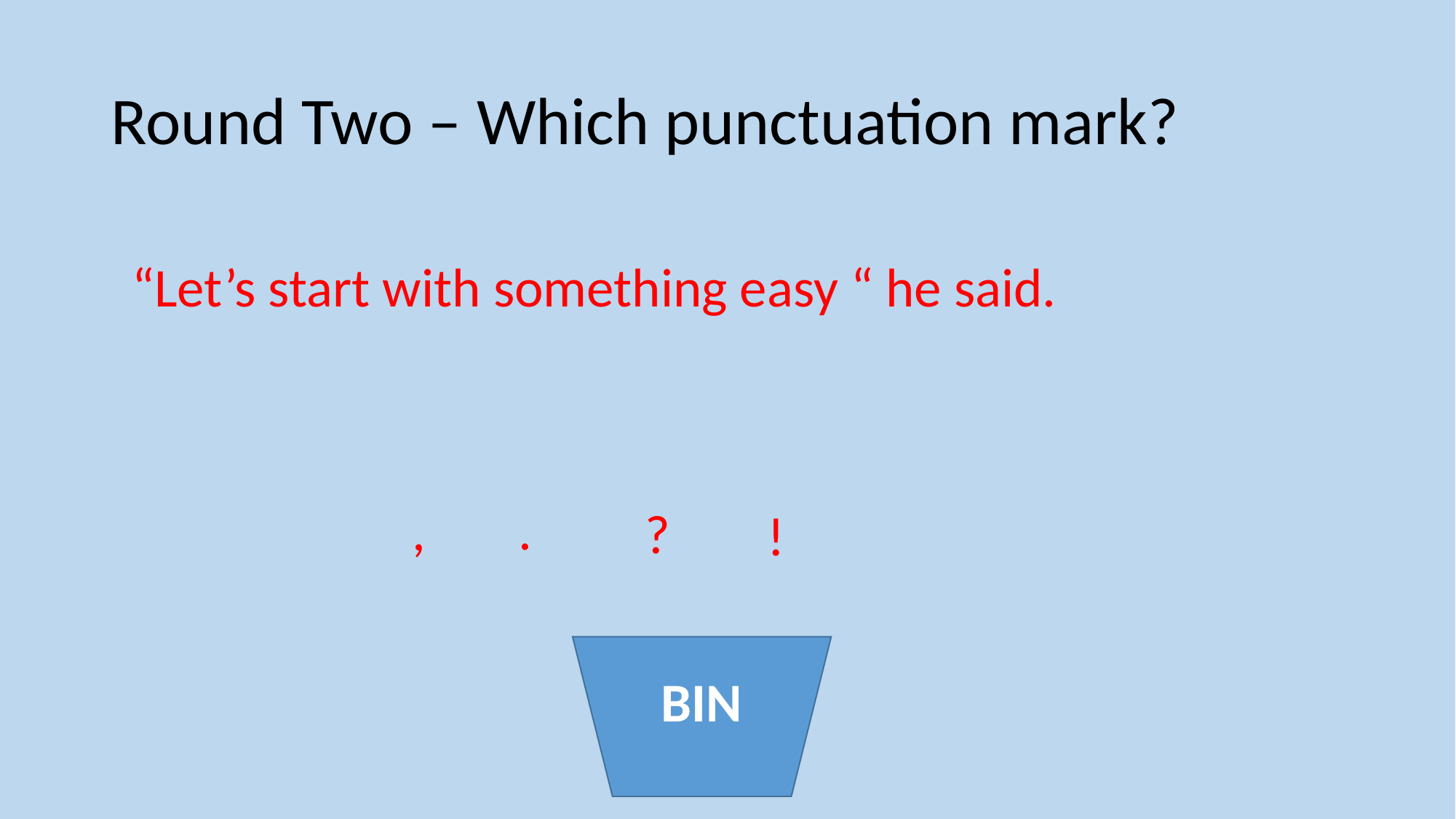

# Round Two – Which punctuation mark?
“Let’s start with something easy “ he said.
?
!
.
,

BIN